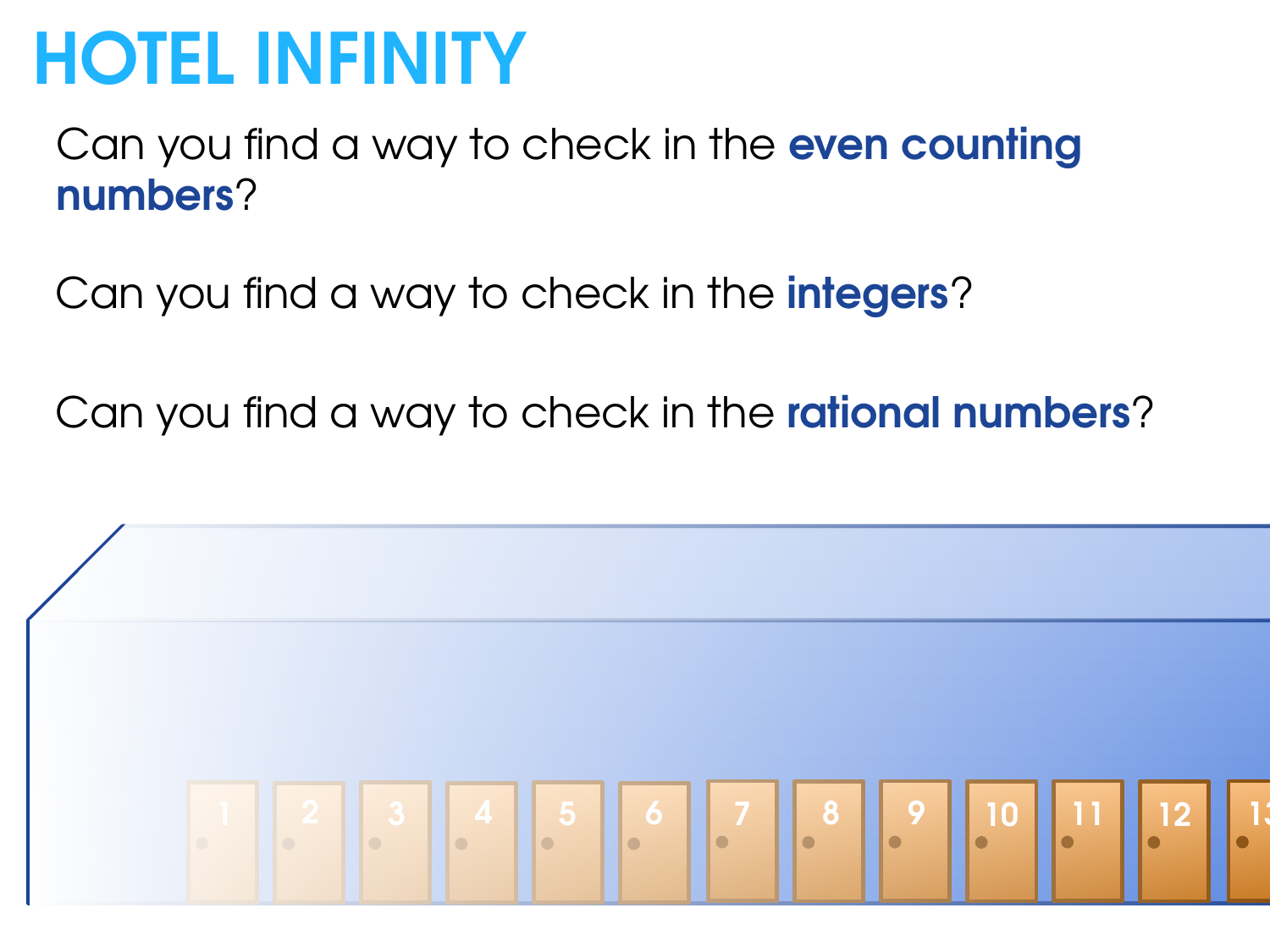

# HOTEL INFINITY
Can you find a way to check in the even counting numbers?
Can you find a way to check in the integers?
Can you find a way to check in the rational numbers?

2
4
6
8
9
11
13
1
3
5
7
10
12